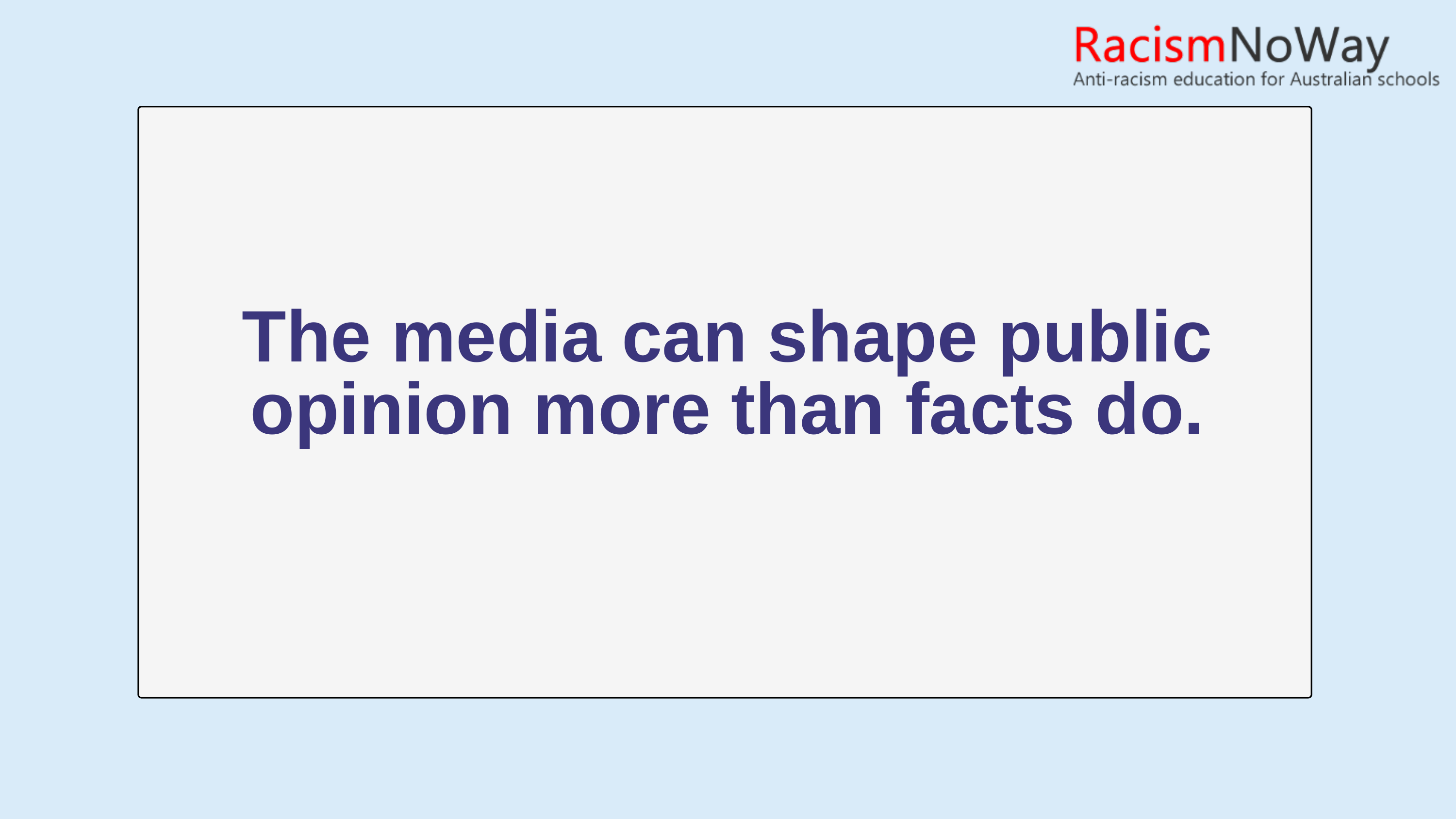

The media can shape public opinion more than facts do.